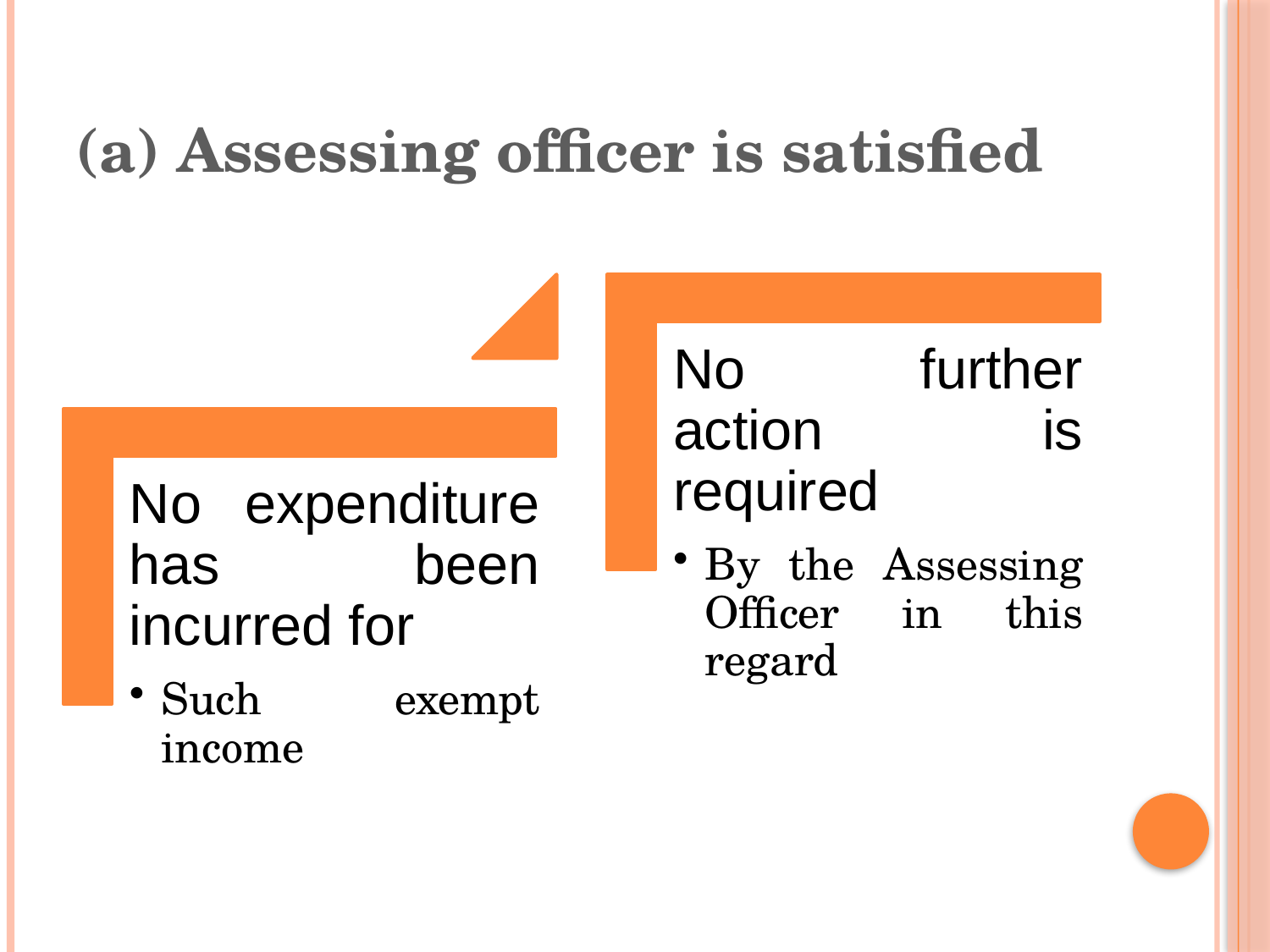

# (a) Assessing officer is satisfied
No expenditure has been incurred for
Such exempt income
No further action is required
By the Assessing Officer in this regard